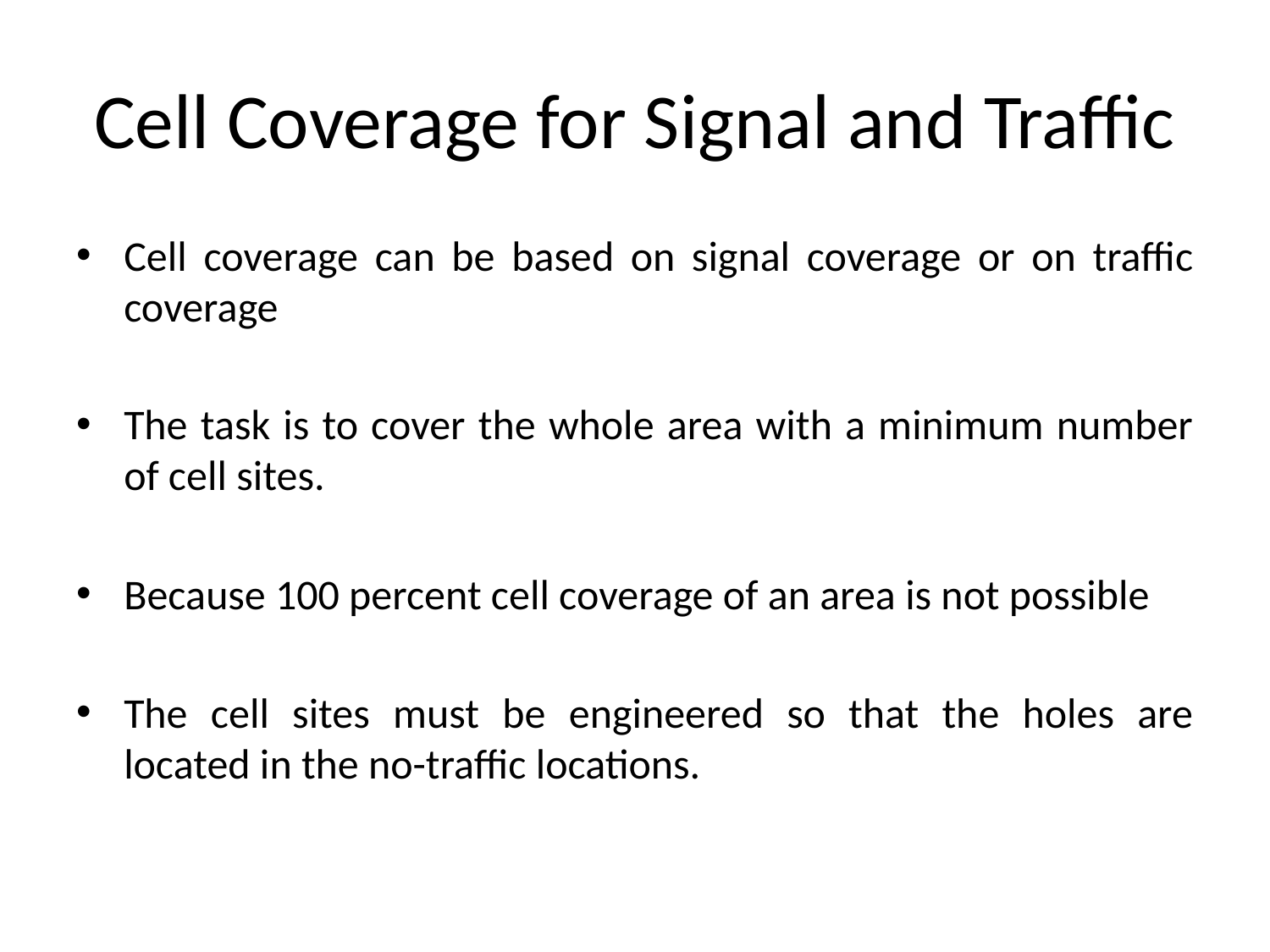

# Cell Coverage for Signal and Traffic
Cell coverage can be based on signal coverage or on traffic coverage

The task is to cover the whole area with a minimum number of cell sites.

Because 100 percent cell coverage of an area is not possible

The cell sites must be engineered so that the holes are located in the no-traffic locations.